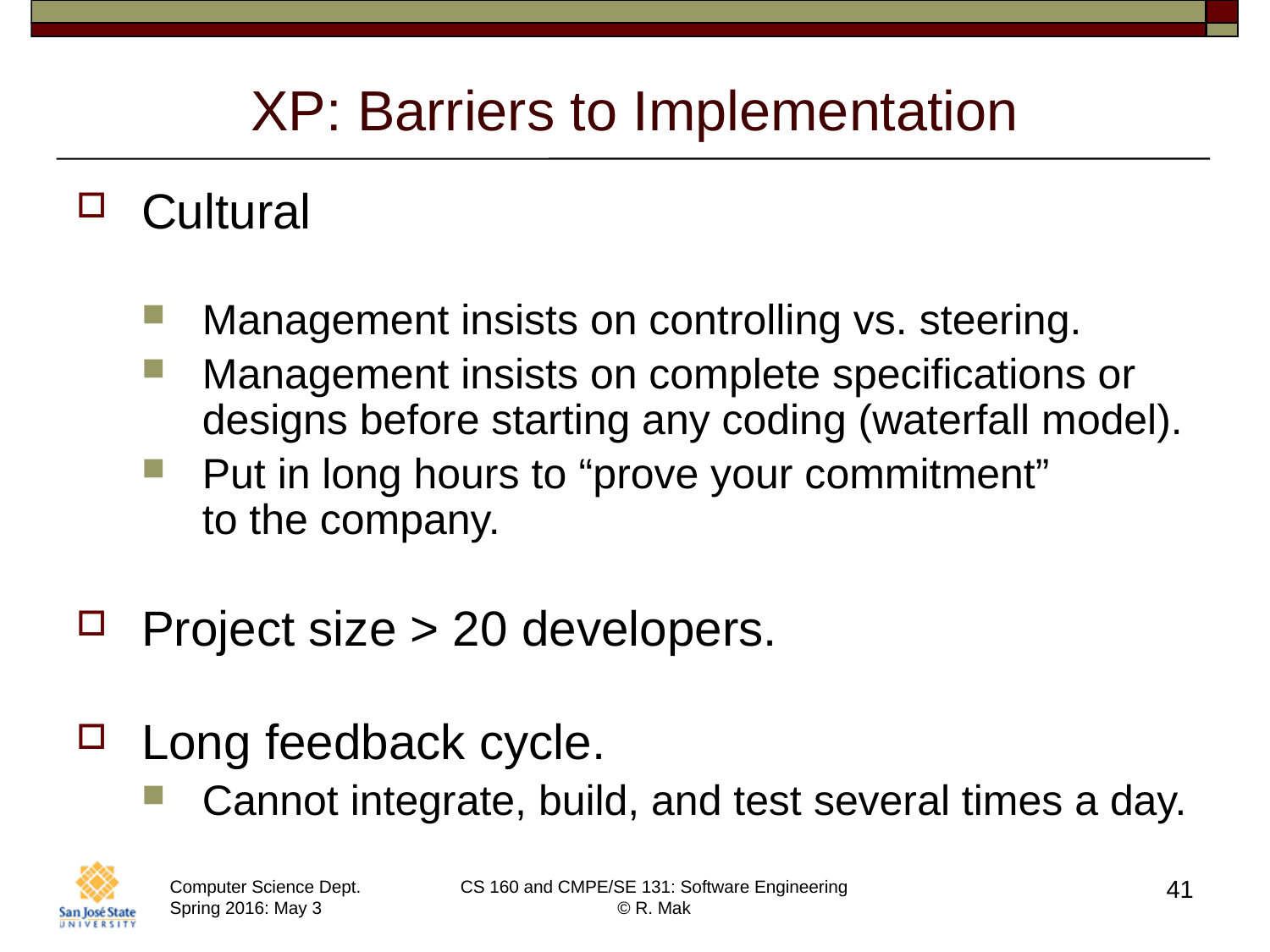

# XP: Barriers to Implementation
Cultural

Management insists on controlling vs. steering.
Management insists on complete specifications or designs before starting any coding (waterfall model).
Put in long hours to “prove your commitment”
to the company.

Project size > 20 developers.

Long feedback cycle.
Cannot integrate, build, and test several times a day.
41